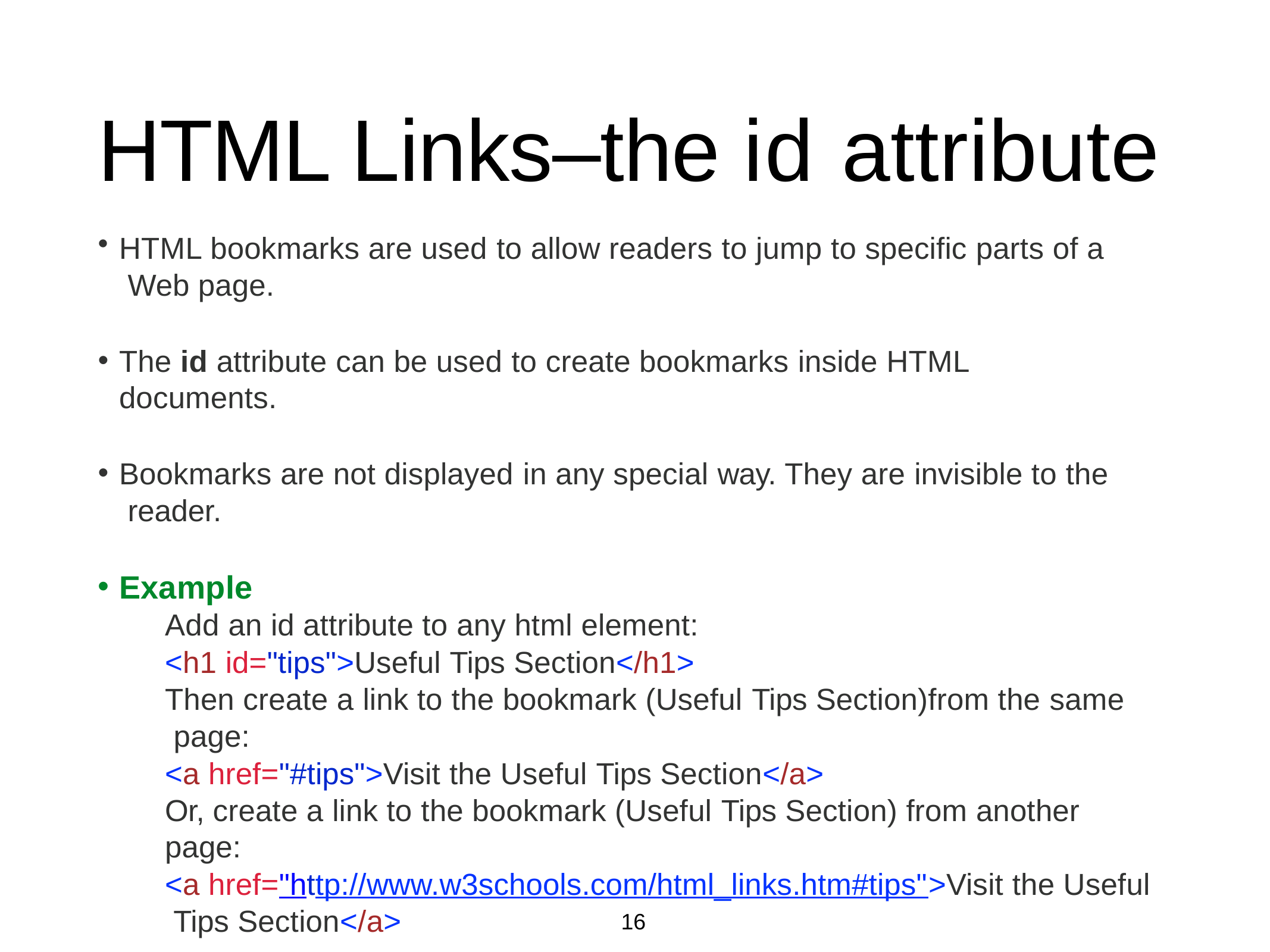

# HTML Links–the id attribute
HTML bookmarks are used to allow readers to jump to specific parts of a  Web page.

The id attribute can be used to create bookmarks inside HTML documents.

Bookmarks are not displayed in any special way. They are invisible to the  reader.

Example
Add an id attribute to any html element:
<h1 id="tips">Useful Tips Section</h1>
Then create a link to the bookmark (Useful Tips Section)from the same  page:
<a href="#tips">Visit the Useful Tips Section</a>
Or, create a link to the bookmark (Useful Tips Section) from another page:
<a href="http://www.w3schools.com/html_links.htm#tips">Visit the Useful  Tips Section</a>
16